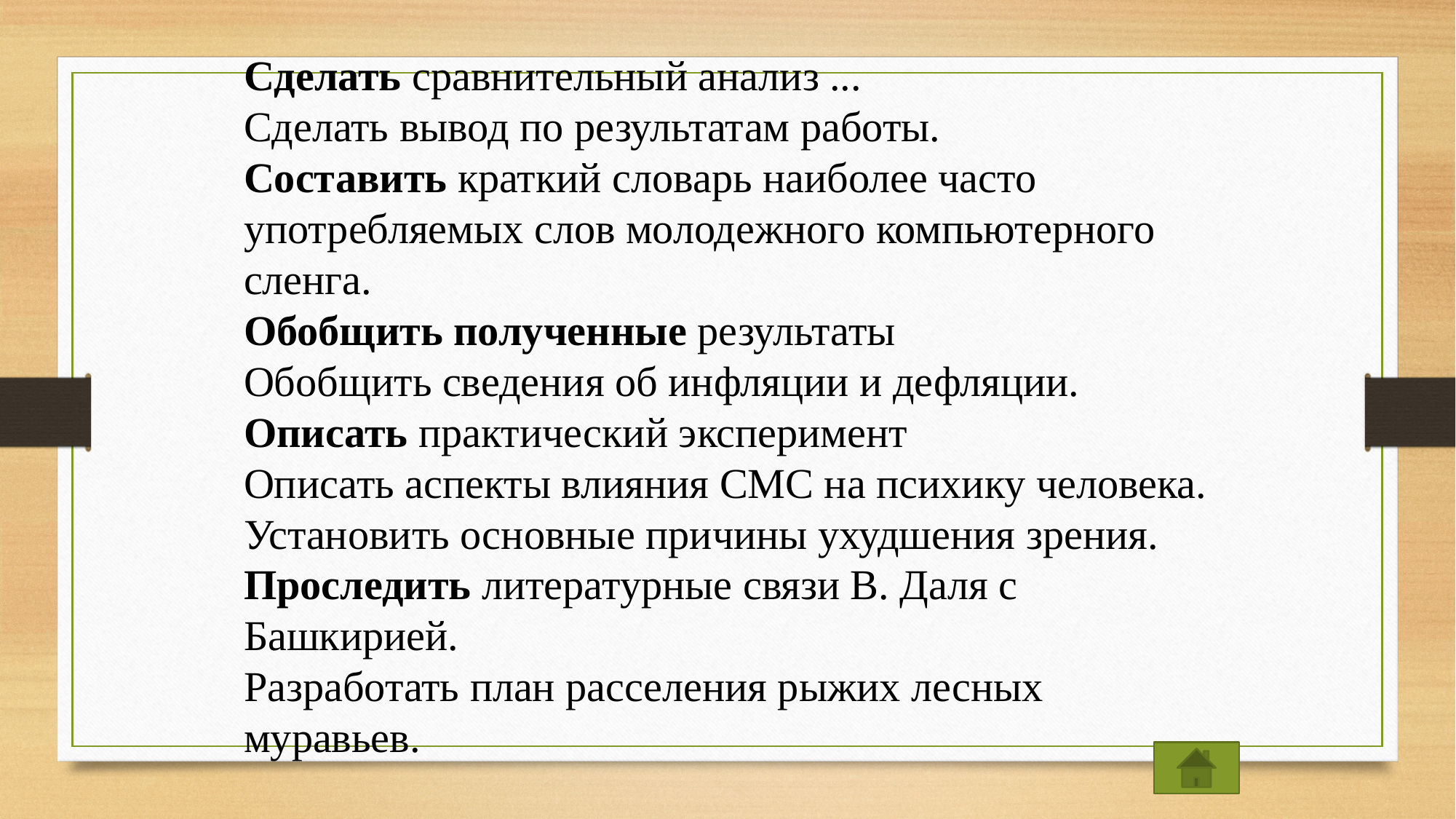

Сделать сравнительный анализ ...
Сделать вывод по результатам работы.
Составить краткий словарь наиболее часто употребляемых слов молодежного компьютерного сленга.
Обобщить полученные результаты
Обобщить сведения об инфляции и дефляции.
Описать практический эксперимент
Описать аспекты влияния СМС на психику человека.
Установить основные причины ухудшения зрения.
Проследить литературные связи В. Даля с Башкирией.
Разработать план расселения рыжих лесных муравьев.